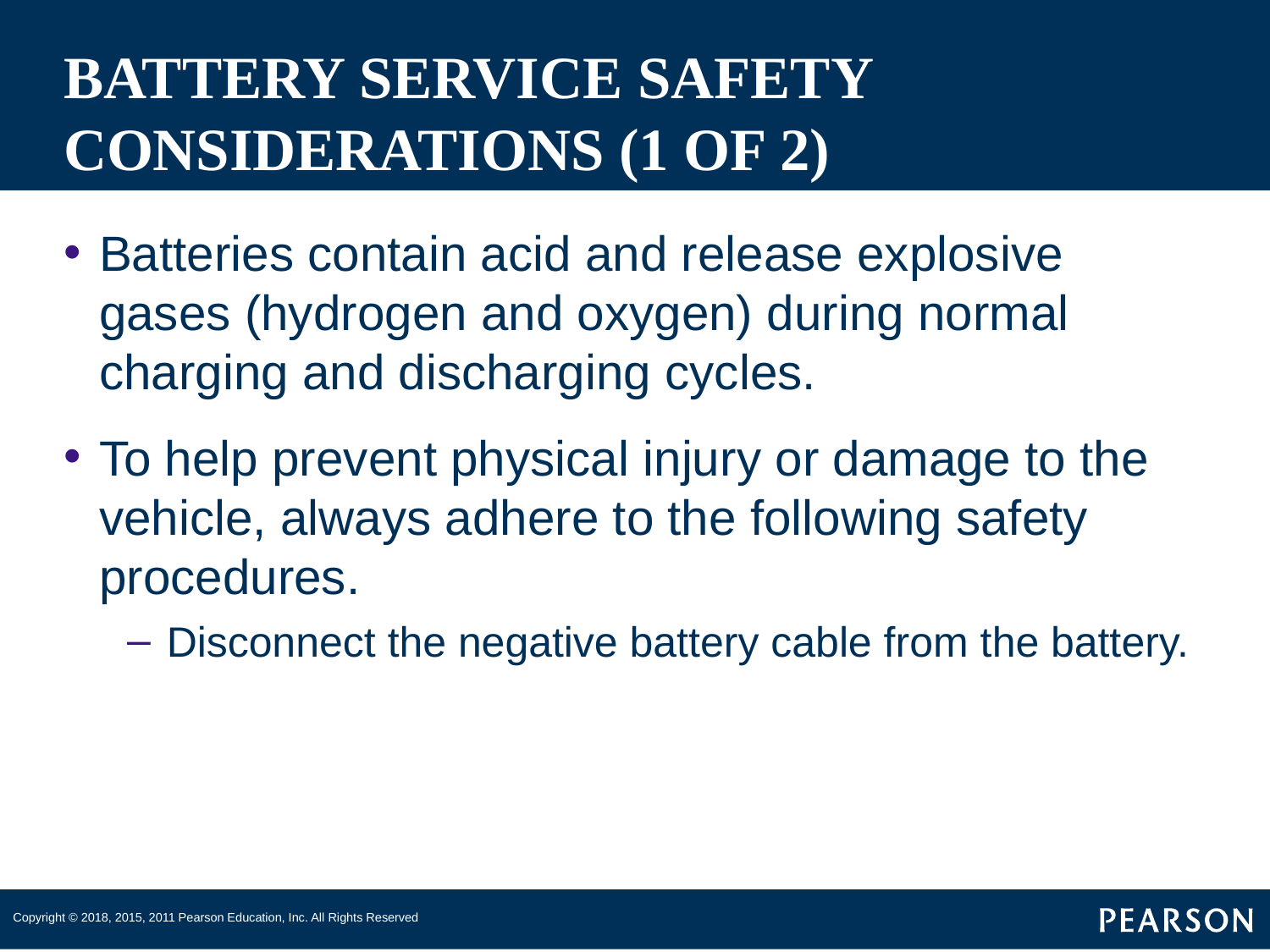

# BATTERY SERVICE SAFETY CONSIDERATIONS (1 OF 2)
Batteries contain acid and release explosive gases (hydrogen and oxygen) during normal charging and discharging cycles.
To help prevent physical injury or damage to the vehicle, always adhere to the following safety procedures.
Disconnect the negative battery cable from the battery.